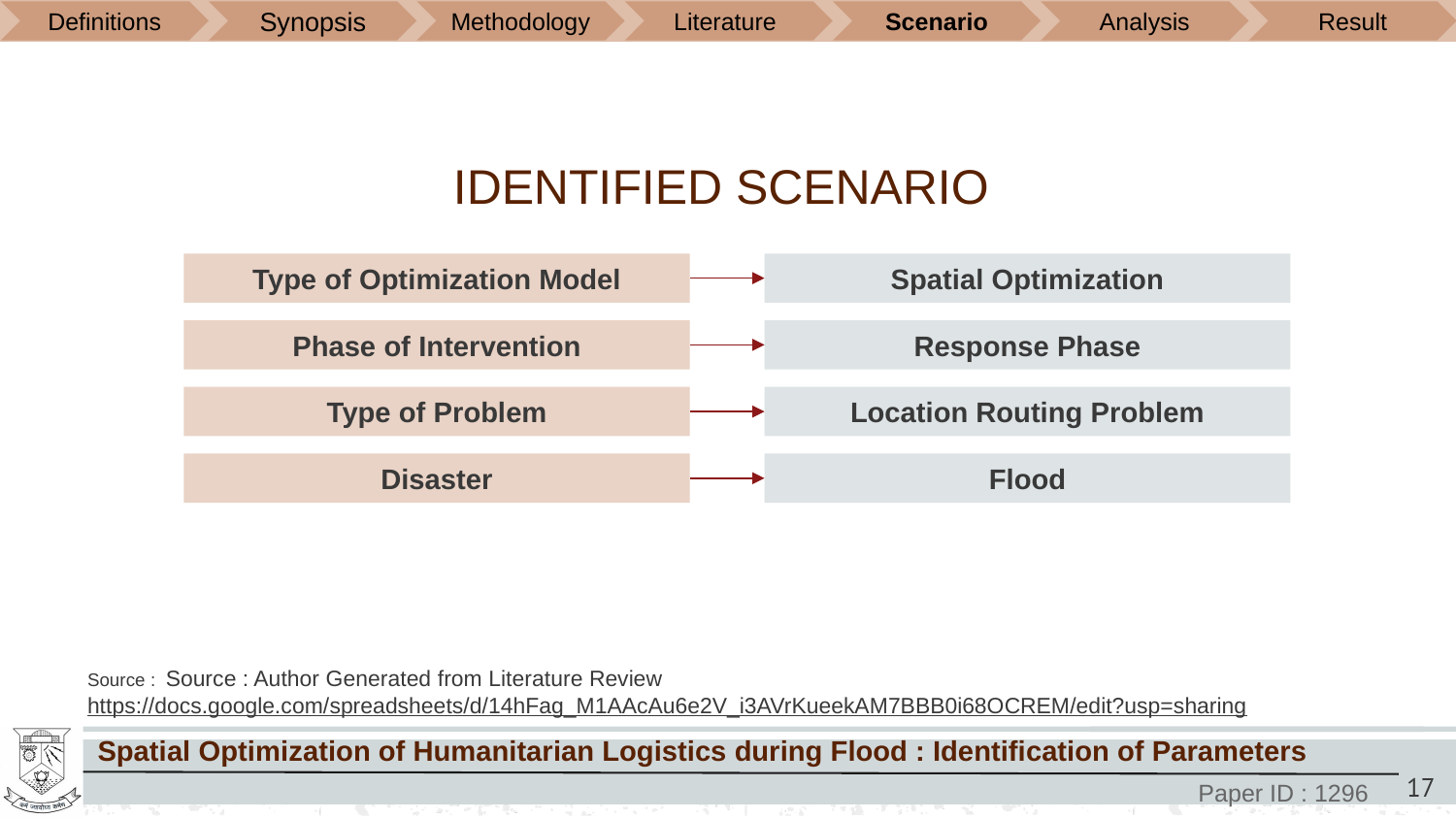

Definitions
Synopsis
Methodology
Literature
Scenario
Analysis
Result
IDENTIFIED SCENARIO
Type of Optimization Model
Spatial Optimization
Phase of Intervention
Response Phase
Type of Problem
Location Routing Problem
Disaster
Flood

Source :  Source : Author Generated from Literature Review
https://docs.google.com/spreadsheets/d/14hFag_M1AAcAu6e2V_i3AVrKueekAM7BBB0i68OCREM/edit?usp=sharing

17